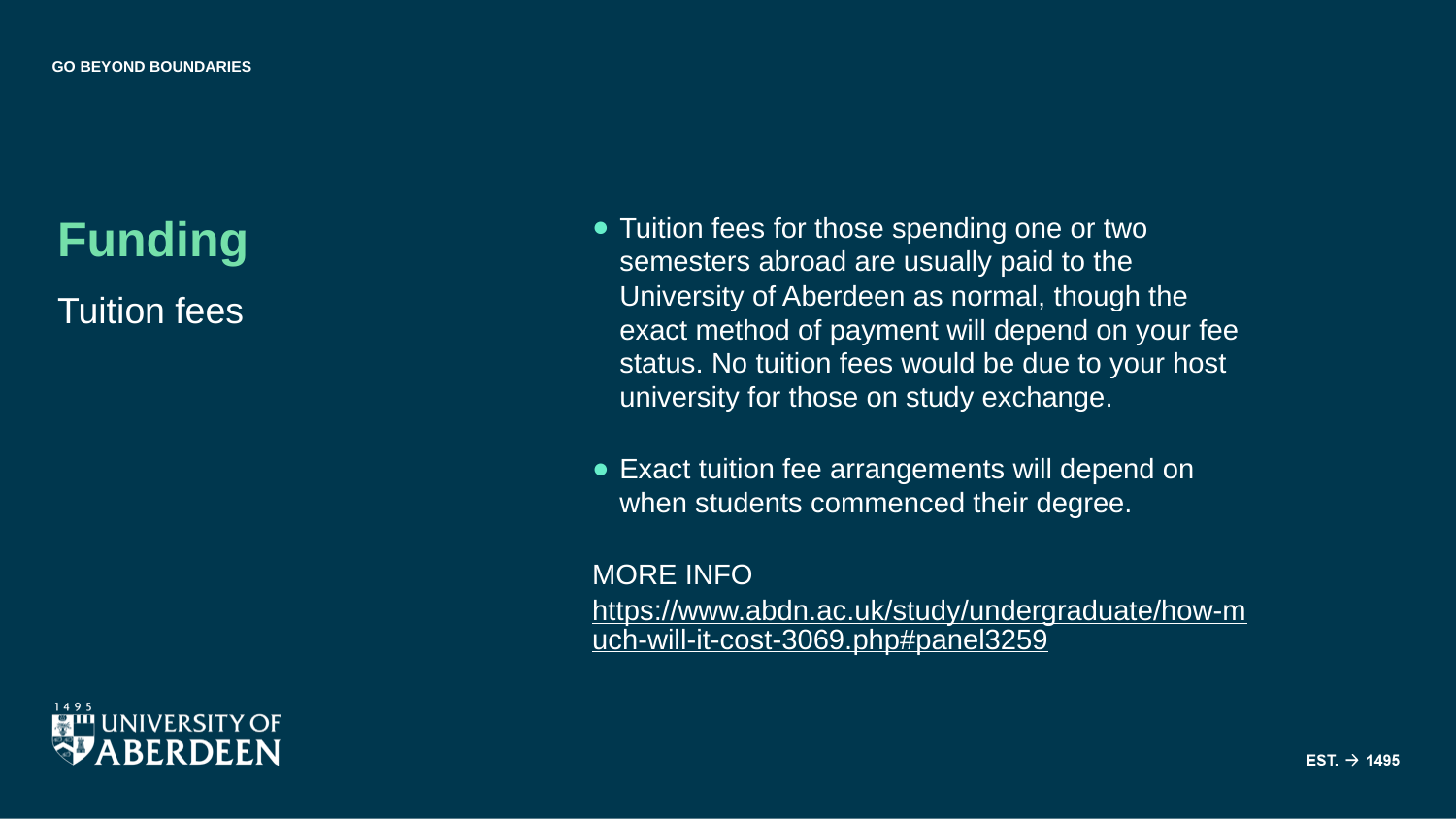

Funding
Tuition fees

Tuition fees for those spending one or two semesters abroad are usually paid to the University of Aberdeen as normal, though the exact method of payment will depend on your fee status. No tuition fees would be due to your host university for those on study exchange.

Exact tuition fee arrangements will depend on when students commenced their degree.

MORE INFO
https://www.abdn.ac.uk/study/undergraduate/how-much-will-it-cost-3069.php#panel3259